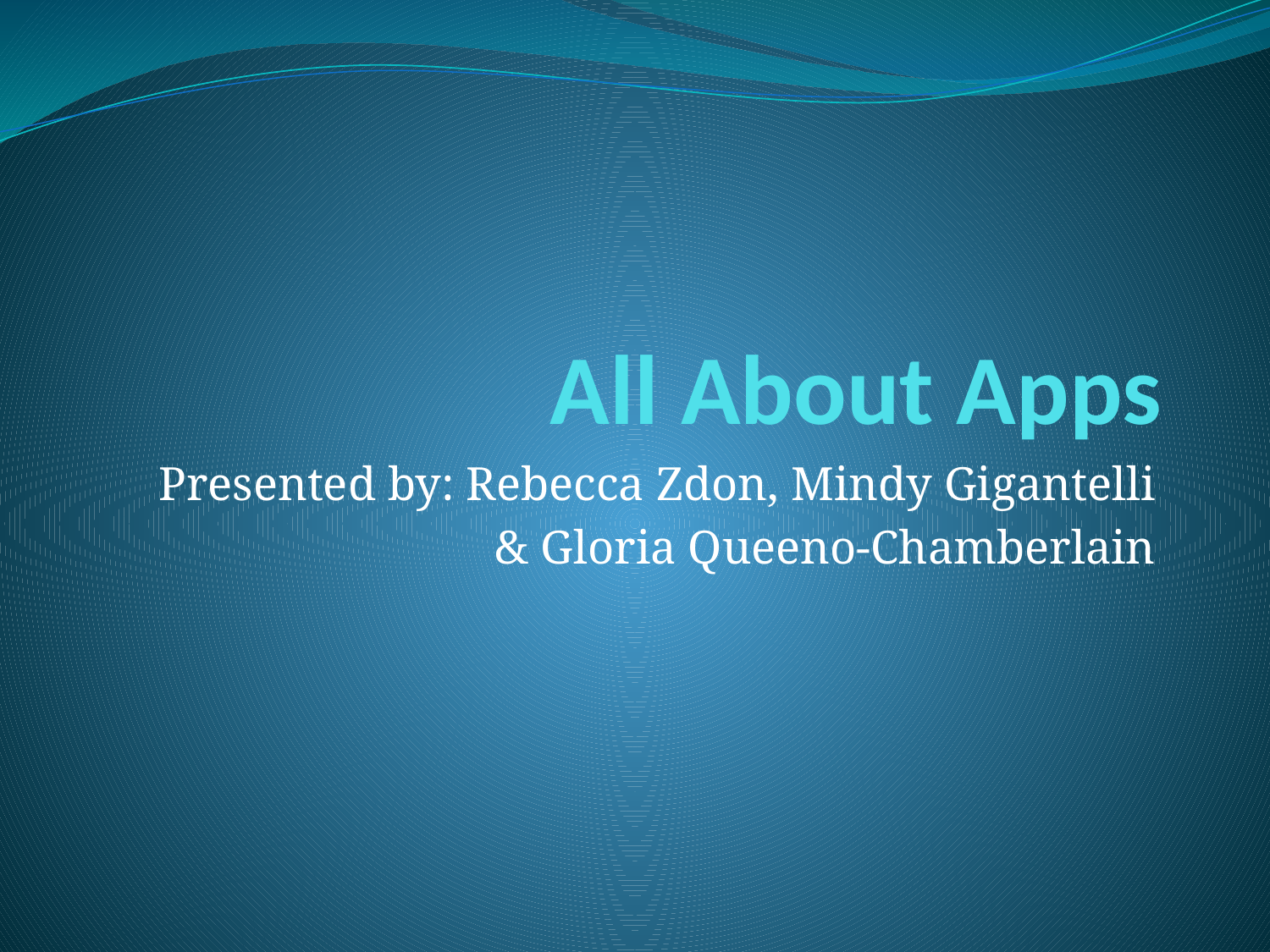

# All About Apps
Presented by: Rebecca Zdon, Mindy Gigantelli
& Gloria Queeno-Chamberlain